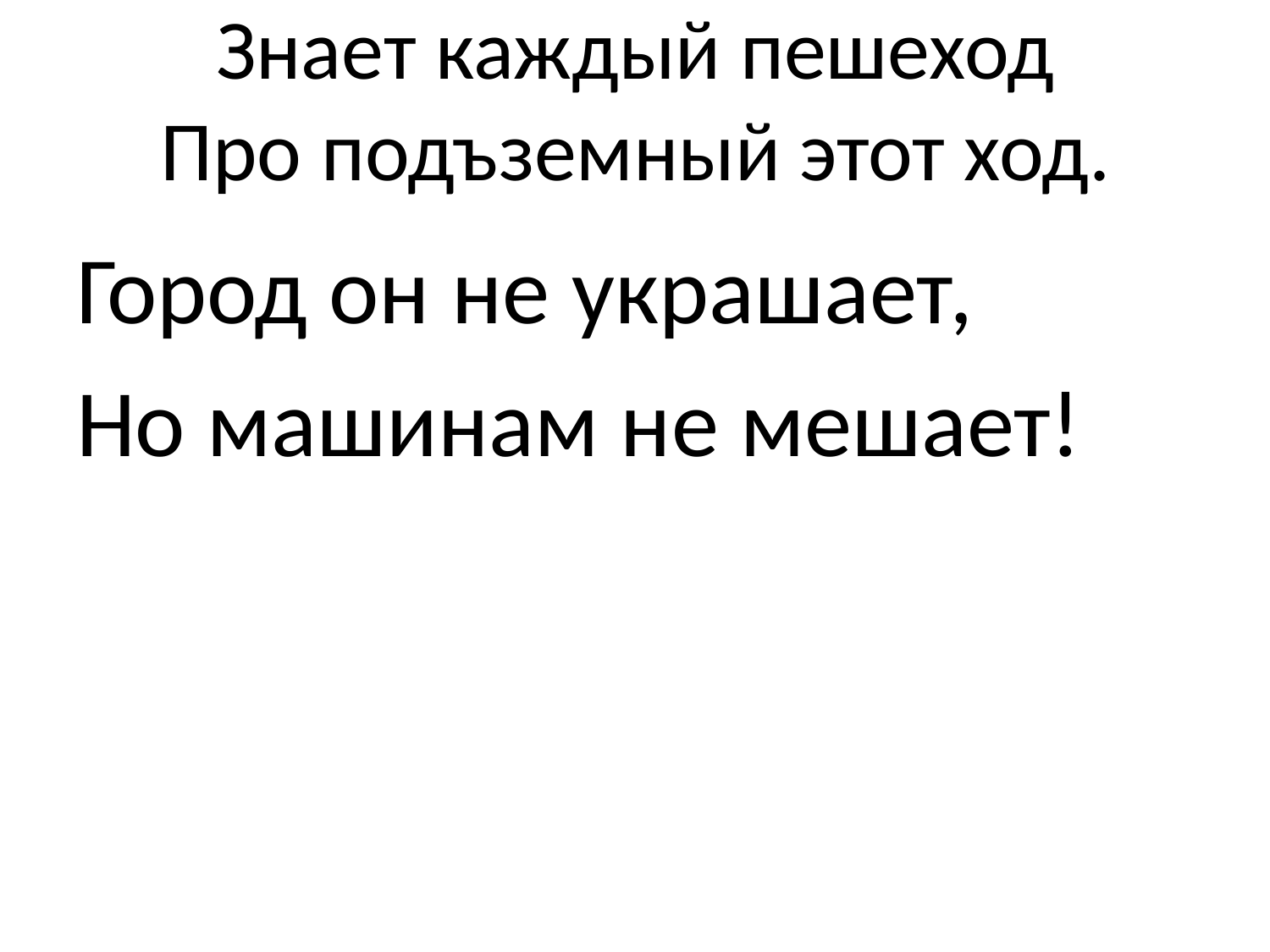

# Знает каждый пешеход Про подъземный этот ход.
Город он не украшает,
Но машинам не мешает!